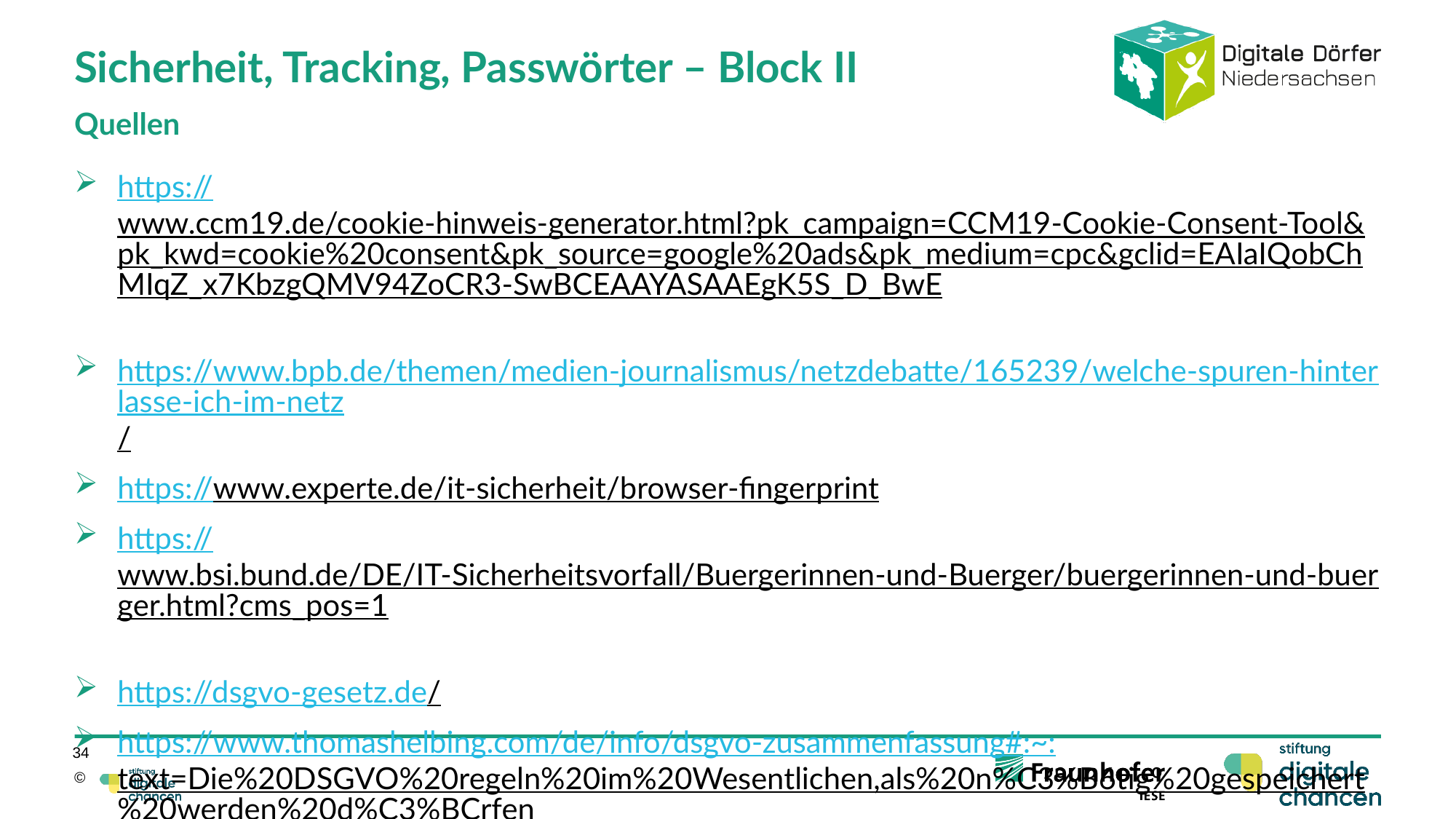

# Sicherheit, Tracking, Passwörter – Block II
Quellen
https://www.ccm19.de/cookie-hinweis-generator.html?pk_campaign=CCM19-Cookie-Consent-Tool&pk_kwd=cookie%20consent&pk_source=google%20ads&pk_medium=cpc&gclid=EAIaIQobChMIqZ_x7KbzgQMV94ZoCR3-SwBCEAAYASAAEgK5S_D_BwE
https://www.bpb.de/themen/medien-journalismus/netzdebatte/165239/welche-spuren-hinterlasse-ich-im-netz/
https://www.experte.de/it-sicherheit/browser-fingerprint
https://www.bsi.bund.de/DE/IT-Sicherheitsvorfall/Buergerinnen-und-Buerger/buergerinnen-und-buerger.html?cms_pos=1
https://dsgvo-gesetz.de/
https://www.thomashelbing.com/de/info/dsgvo-zusammenfassung#:~:text=Die%20DSGVO%20regeln%20im%20Wesentlichen,als%20n%C3%B6tig%20gespeichert%20werden%20d%C3%BCrfen